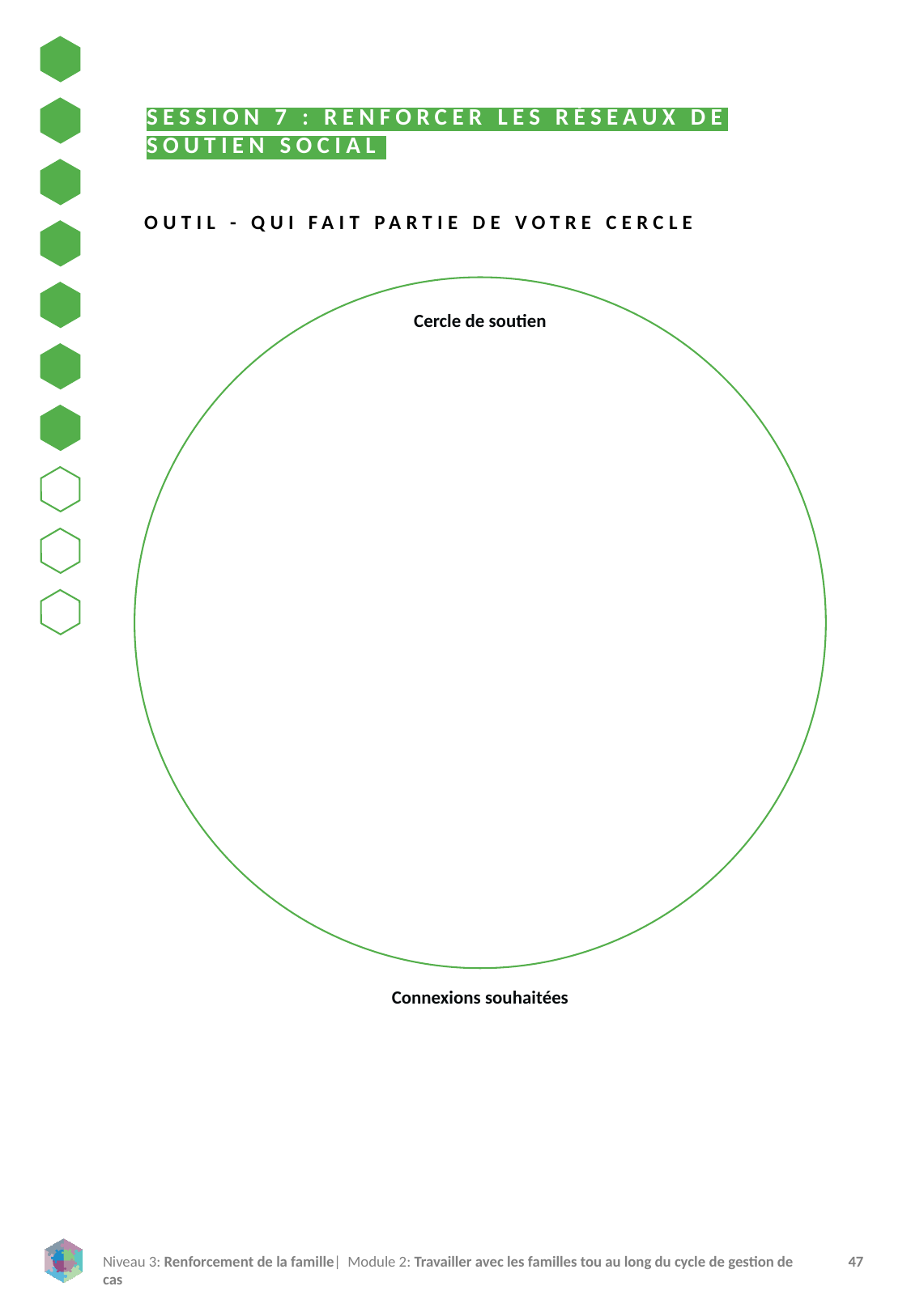

SESSION 7 : RENFORCER LES RÉSEAUX DE SOUTIEN SOCIAL

OUTIL - QUI FAIT PARTIE DE VOTRE CERCLE

Cercle de soutien
Connexions souhaitées